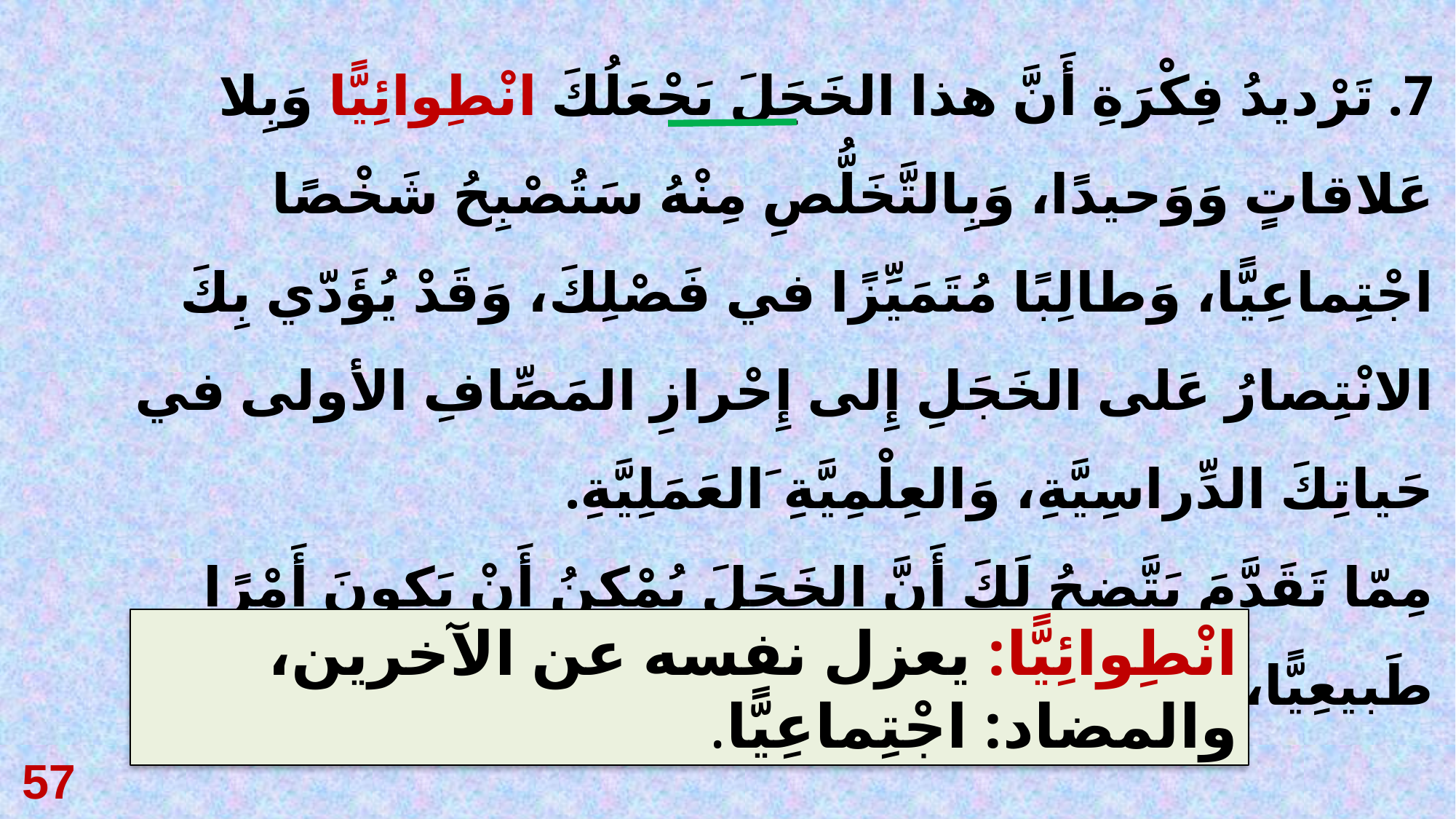

7. تَرْديدُ فِكْرَةِ أَنَّ هذا الخَجَلَ يَجْعَلُكَ انْطِوائِيًّا وَبِلا عَلاقاتٍ وَوَحيدًا، وَبِالتَّخَلُّصِ مِنْهُ سَتُصْبِحُ شَخْصًا اجْتِماعِيًّا، وَطالِبًا مُتَمَيِّزًا في فَصْلِكَ، وَقَدْ يُؤَدّي بِكَ الانْتِصارُ عَلى الخَجَلِ إِلى إِحْرازِ المَصِّافِ الأولى في حَياتِكَ الدِّراسِيَّةِ، وَالعِلْمِيَّةِ َالعَمَلِيَّةِ.
مِمّا تَقَدَّمَ يَتَّضِحُ لَكَ أَنَّ الخَجَلَ يُمْكِنُ أَنْ يَكونَ أَمْرًا طَبيعِيًّا، فَيَكونُ مَقْبولًا ما لَمْ
انْطِوائِيًّا: يعزل نفسه عن الآخرين، والمضاد: اجْتِماعِيًّا.
57